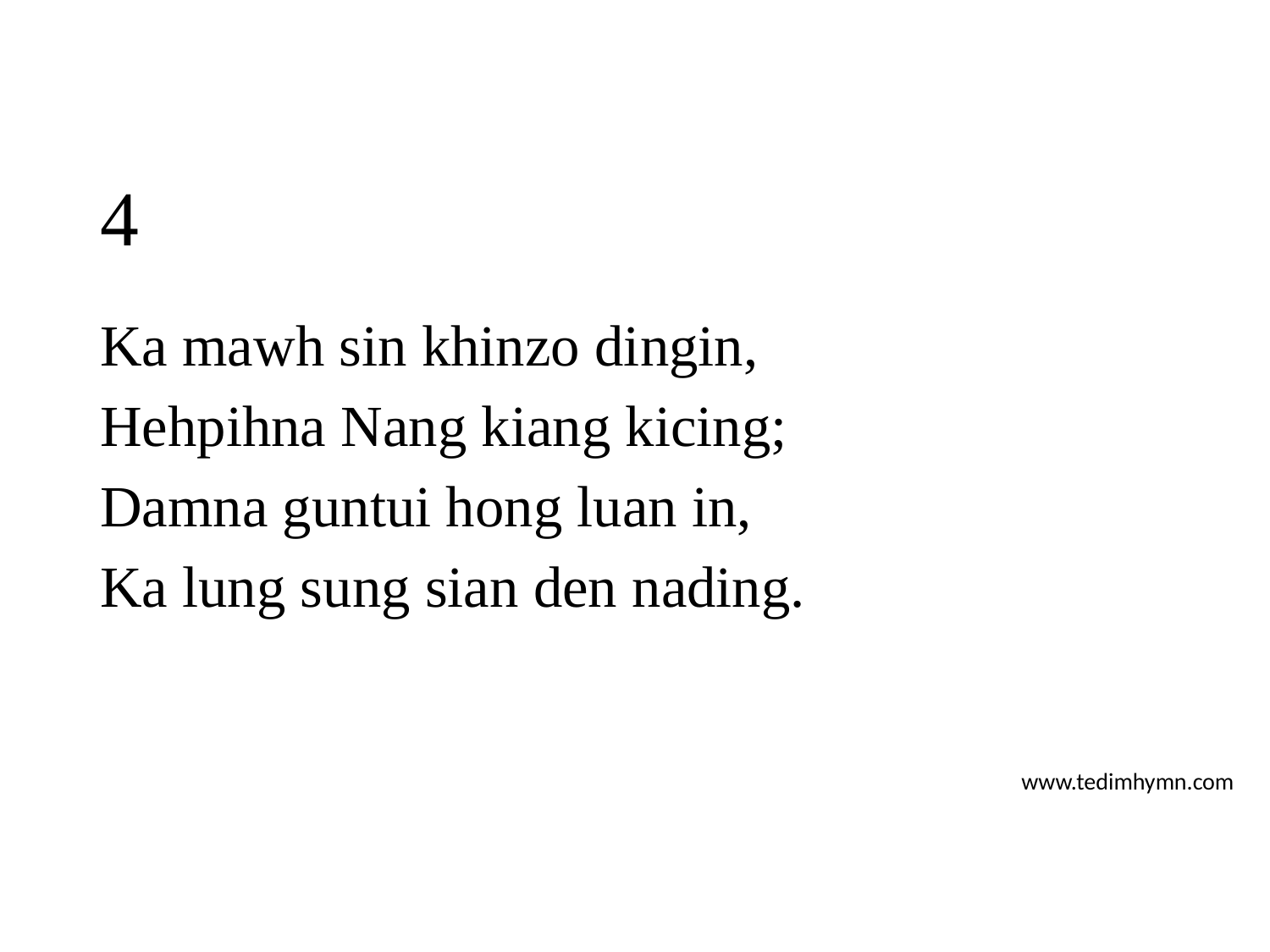

# 4
Ka mawh sin khinzo dingin,
Hehpihna Nang kiang kicing;
Damna guntui hong luan in,
Ka lung sung sian den nading.

www.tedimhymn.com